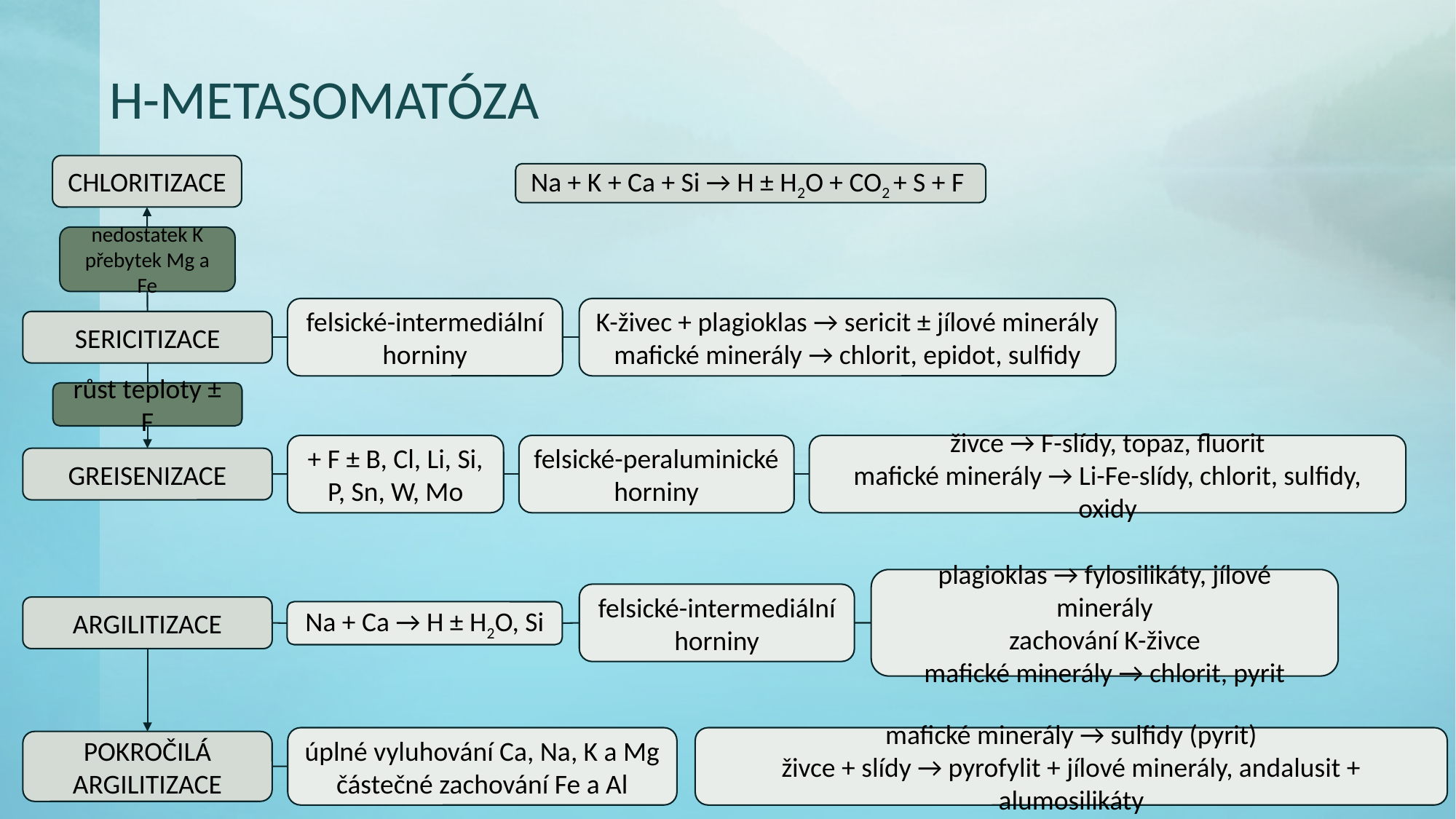

# H-metasomatóza
CHLORITIZACE
Na + K + Ca + Si → H ± H2O + CO2 + S + F
nedostatek K
přebytek Mg a Fe
felsické-intermediální horniny
K-živec + plagioklas → sericit ± jílové minerály
mafické minerály → chlorit, epidot, sulfidy
SERICITIZACE
růst teploty ± F
+ F ± B, Cl, Li, Si, P, Sn, W, Mo
felsické-peraluminické horniny
živce → F-slídy, topaz, fluorit
mafické minerály → Li-Fe-slídy, chlorit, sulfidy, oxidy
GREISENIZACE
plagioklas → fylosilikáty, jílové minerály
zachování K-živce
mafické minerály → chlorit, pyrit
felsické-intermediální horniny
ARGILITIZACE
Na + Ca → H ± H2O, Si
úplné vyluhování Ca, Na, K a Mg
částečné zachování Fe a Al
mafické minerály → sulfidy (pyrit)
živce + slídy → pyrofylit + jílové minerály, andalusit + alumosilikáty
POKROČILÁ ARGILITIZACE